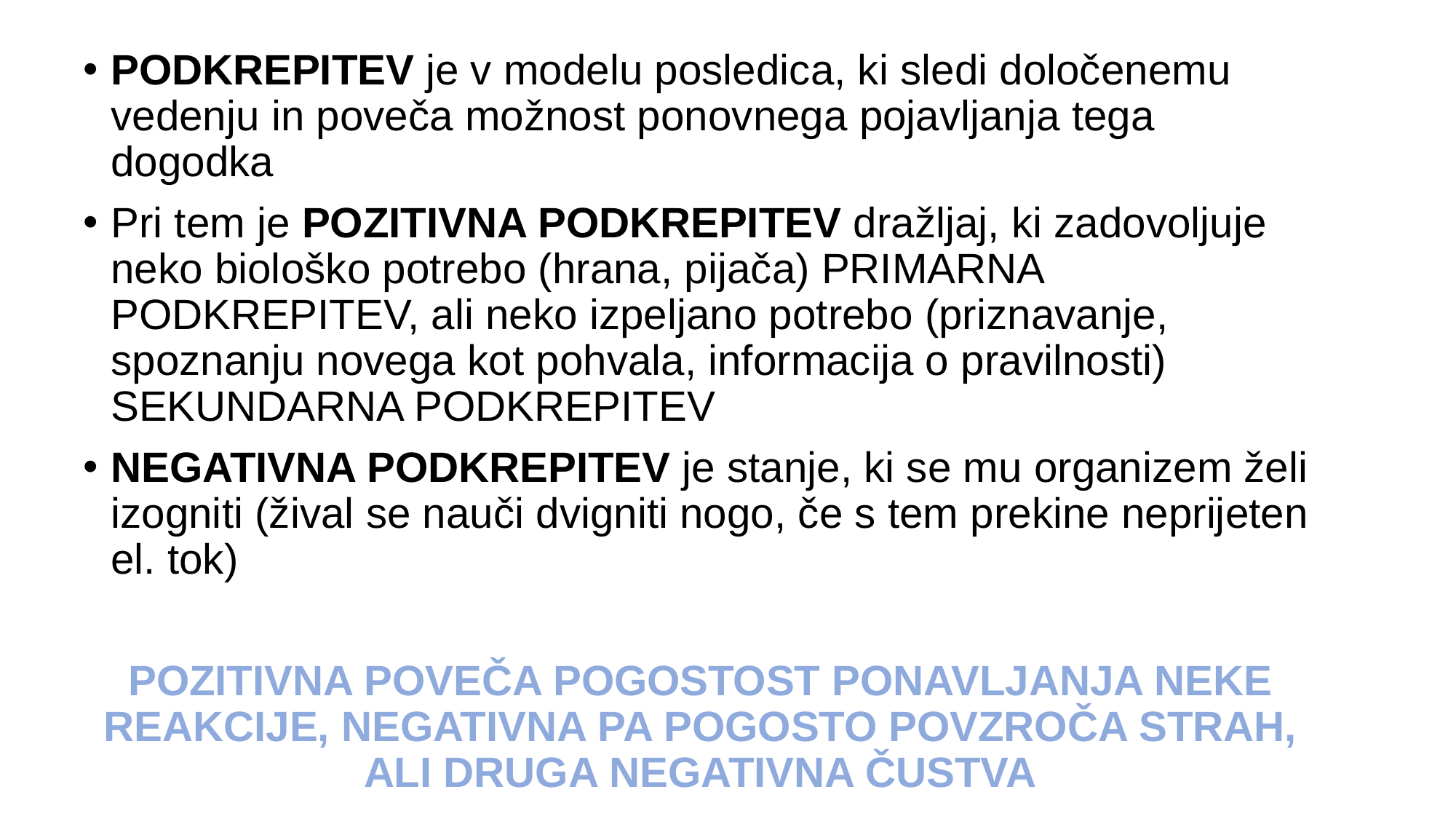

PODKREPITEV je v modelu posledica, ki sledi določenemu vedenju in poveča možnost ponovnega pojavljanja tega dogodka
Pri tem je POZITIVNA PODKREPITEV dražljaj, ki zadovoljuje neko biološko potrebo (hrana, pijača) PRIMARNA PODKREPITEV, ali neko izpeljano potrebo (priznavanje, spoznanju novega kot pohvala, informacija o pravilnosti) SEKUNDARNA PODKREPITEV
NEGATIVNA PODKREPITEV je stanje, ki se mu organizem želi izogniti (žival se nauči dvigniti nogo, če s tem prekine neprijeten el. tok)

POZITIVNA POVEČA POGOSTOST PONAVLJANJA NEKE REAKCIJE, NEGATIVNA PA POGOSTO POVZROČA STRAH, ALI DRUGA NEGATIVNA ČUSTVA